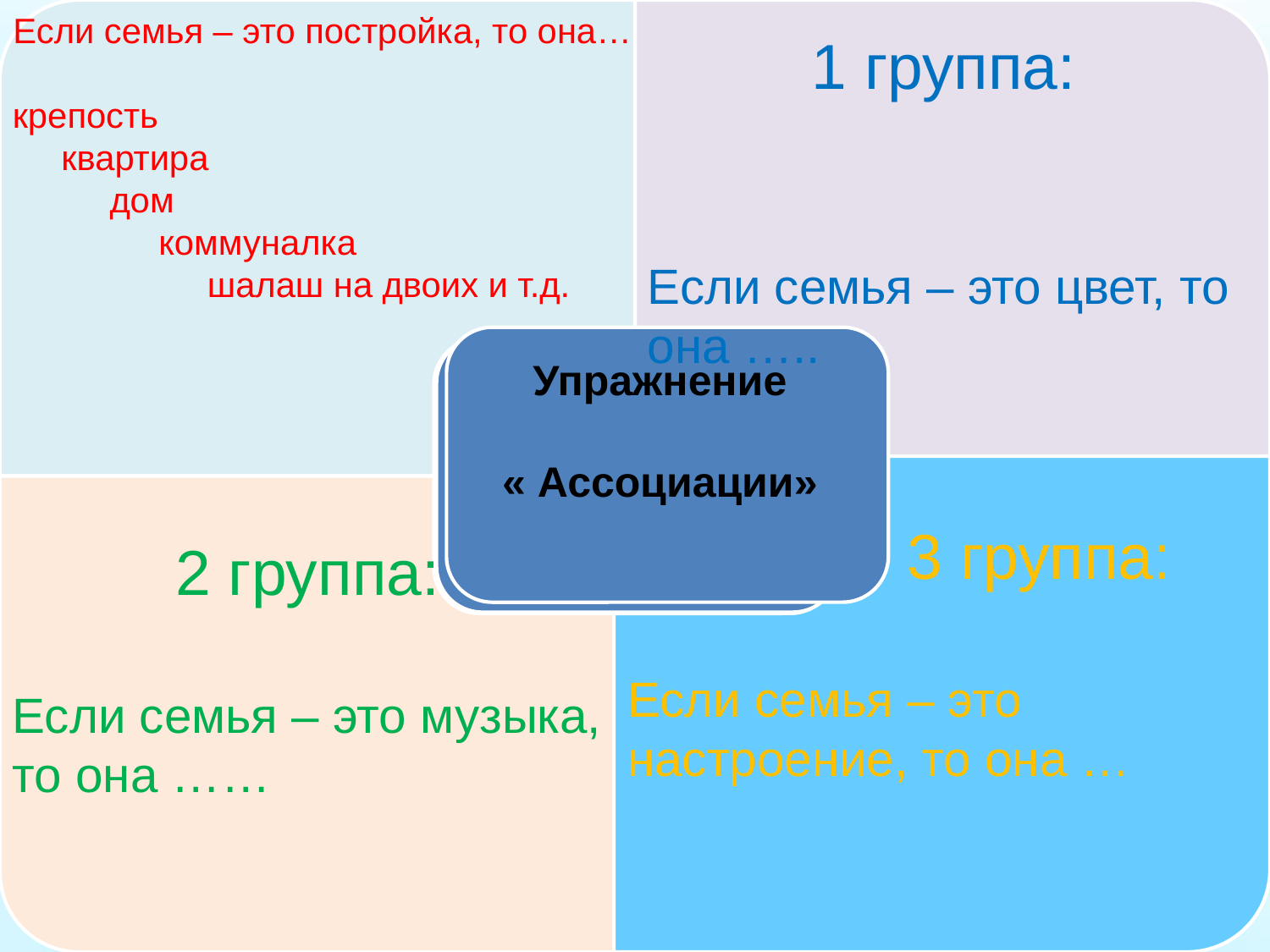

#

Если семья – это постройка, то она…

крепость
     квартира
          дом
               коммуналка
                    шалаш на двоих и т.д.
1 группа:

Если семья – это цвет, то она …..

Этапы развития ВС

Этапы развития ВС
Упражнение

« Ассоциации»

            3 группа:

Если семья – это настроение, то она …
2 группа:

Если семья – это музыка, то она ……